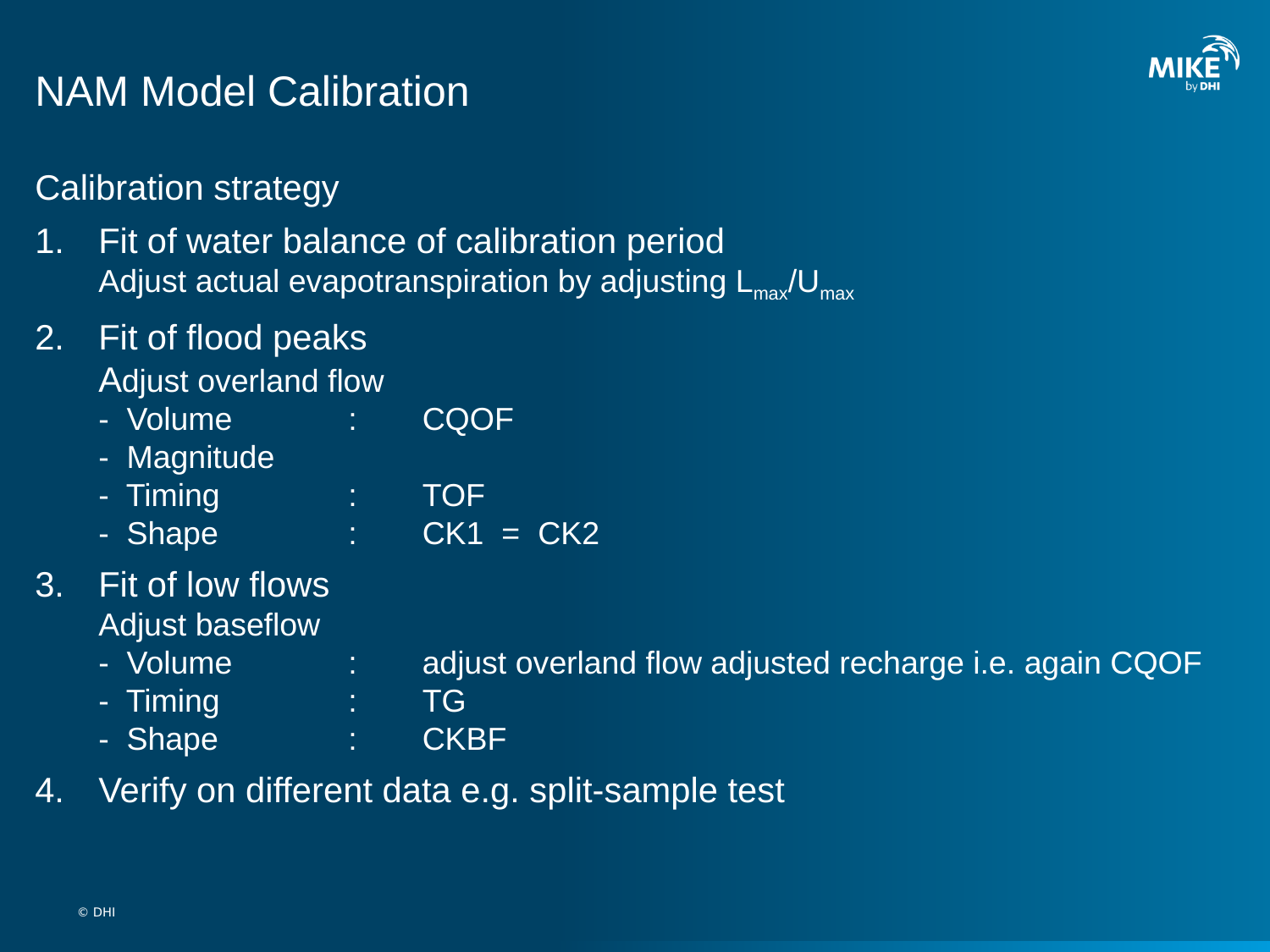

# NAM Model Calibration
Calibration strategy
Fit of water balance of calibration period
Adjust actual evapotranspiration by adjusting Lmax/Umax
Fit of flood peaks
Adjust overland flow
-  Volume	:	CQOF
-  Magnitude
-  Timing	:	TOF
-  Shape	:	CK1  =  CK2
Fit of low flows
Adjust baseflow
-  Volume	:	adjust overland flow adjusted recharge i.e. again CQOF
-  Timing	:	TG
-  Shape	:	CKBF
Verify on different data e.g. split-sample test

© DHI